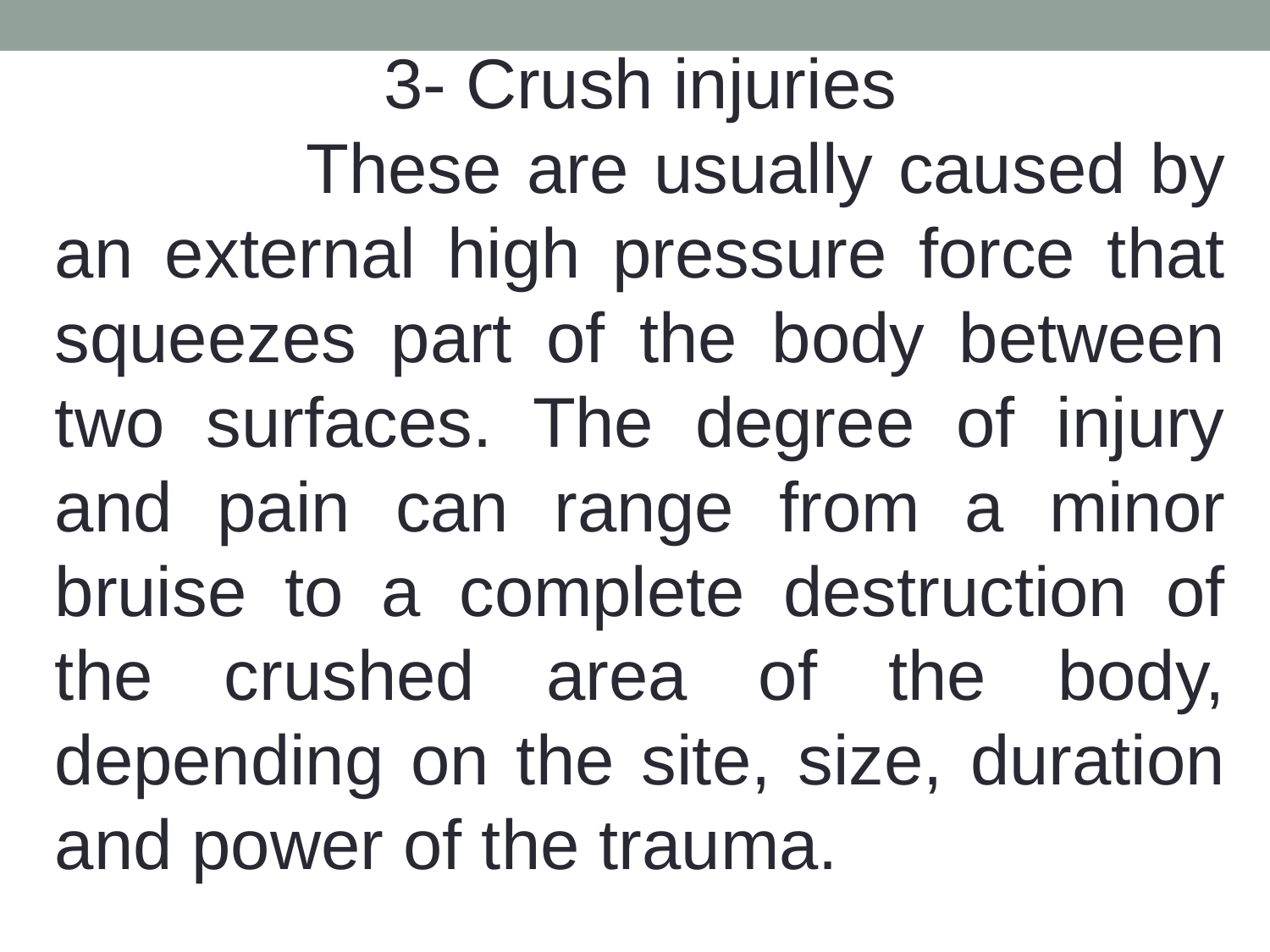

3- Crush injuries
          These are usually caused by an external high pressure force that squeezes part of the body between two surfaces. The degree of injury and pain can range from a minor bruise to a complete destruction of the crushed area of the body, depending on the site, size, duration and power of the trauma.